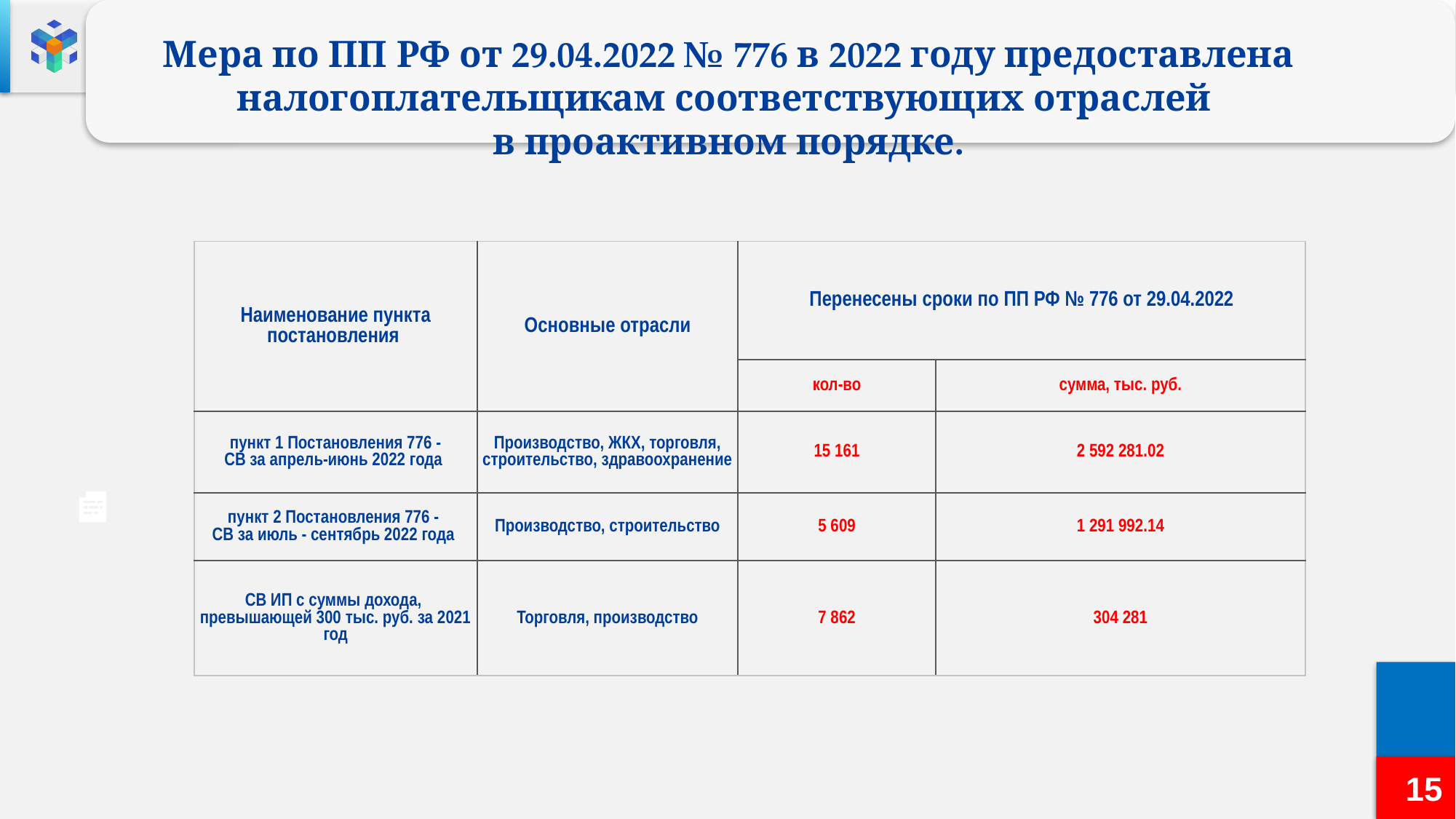

Мера по ПП РФ от 29.04.2022 № 776 в 2022 году предоставлена налогоплательщикам соответствующих отраслей
в проактивном порядке.
| Наименование пункта постановления | Основные отрасли | Перенесены сроки по ПП РФ № 776 от 29.04.2022 |  |
| --- | --- | --- | --- |
|  |  | кол-во | сумма, тыс. руб. |
| пункт 1 Постановления 776 - СВ за апрель-июнь 2022 года | Производство, ЖКХ, торговля, строительство, здравоохранение | 15 161 | 2 592 281.02 |
| пункт 2 Постановления 776 - СВ за июль - сентябрь 2022 года | Производство, строительство | 5 609 | 1 291 992.14 |
| СВ ИП с суммы дохода, превышающей 300 тыс. руб. за 2021 год | Торговля, производство | 7 862 | 304 281 |

15